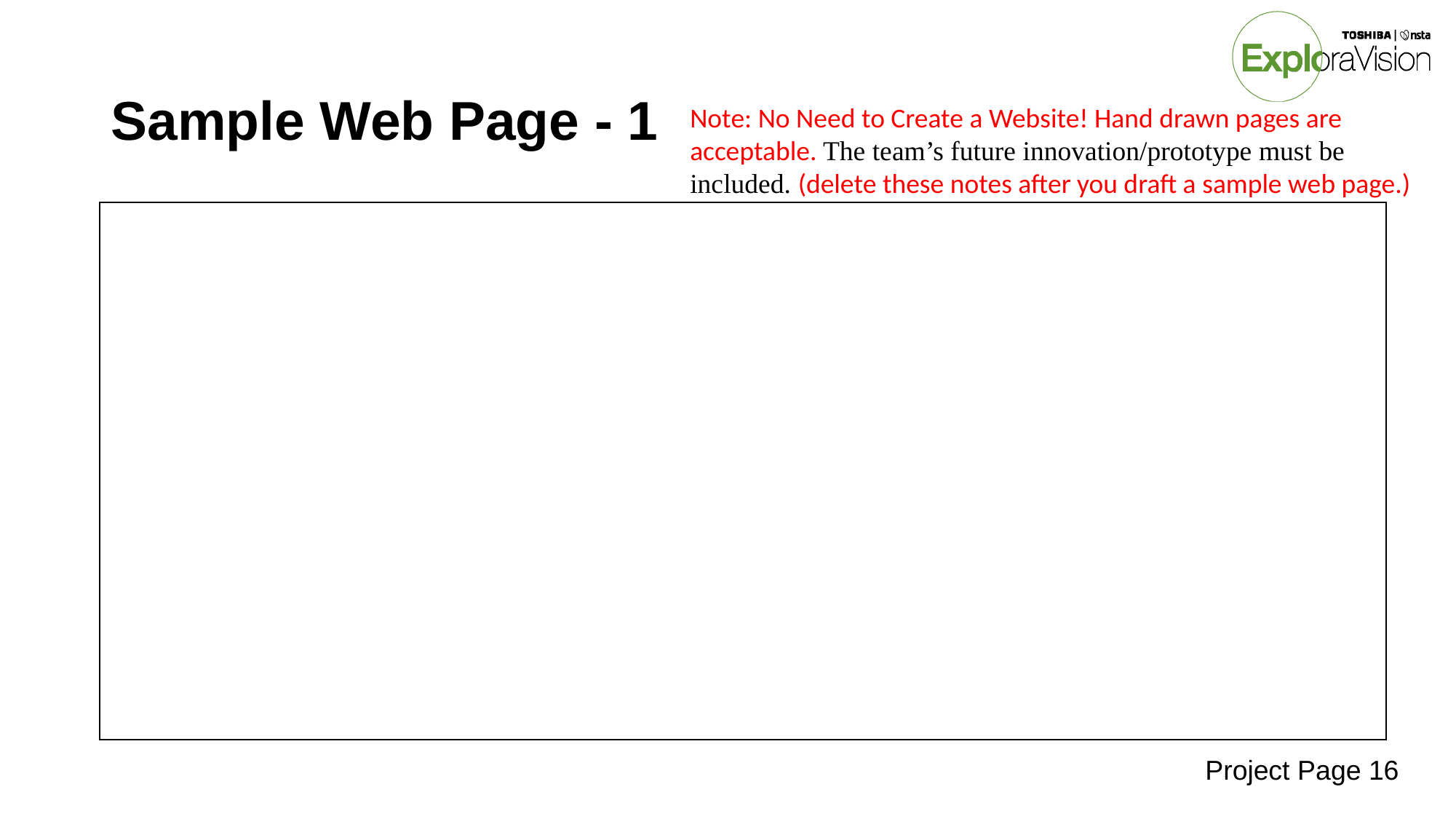

# Sample Web Page - 1
Note: No Need to Create a Website! Hand drawn pages are acceptable. The team’s future innovation/prototype must be included. (delete these notes after you draft a sample web page.)

Project Page 16